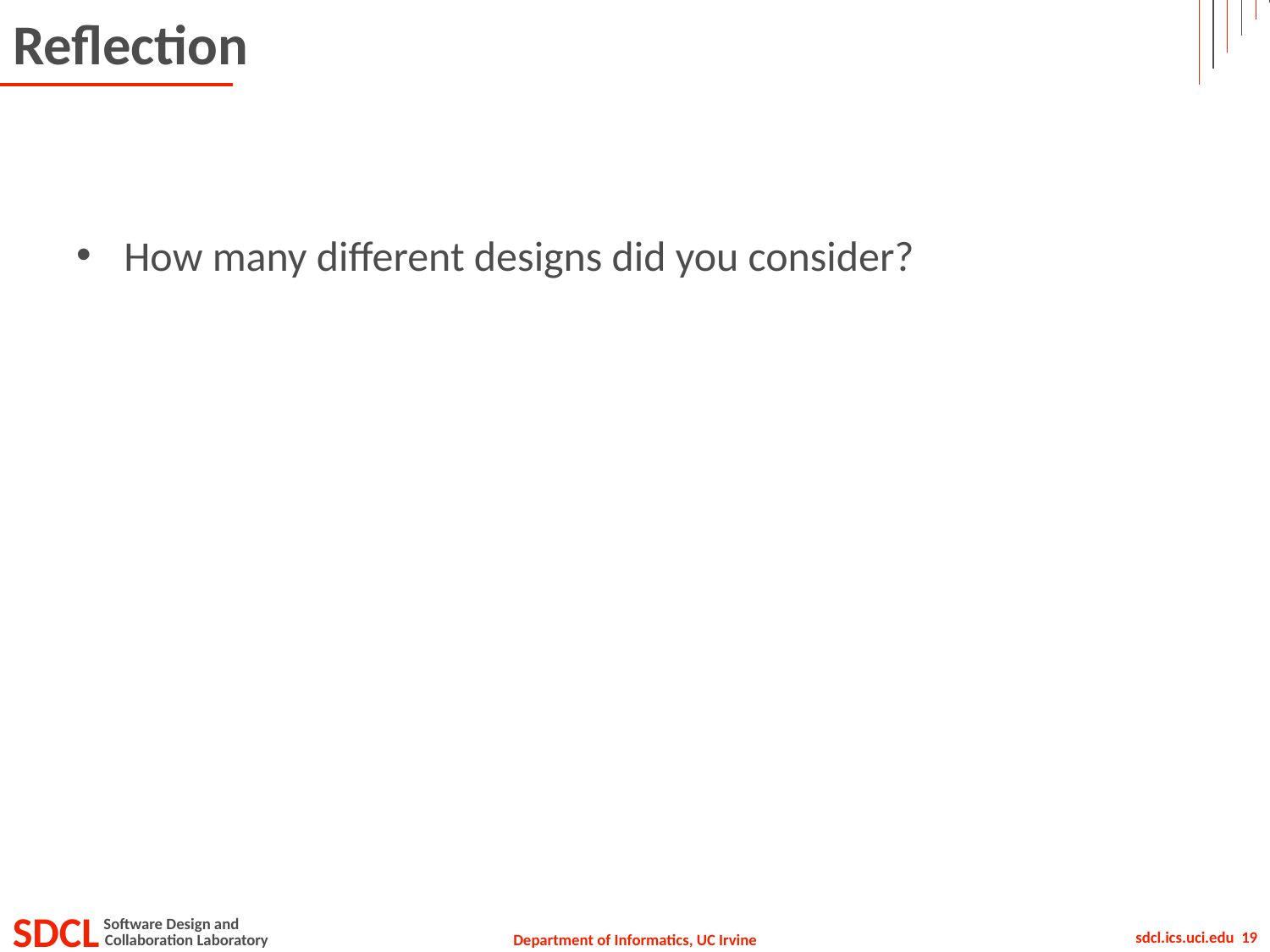

# Reflection
How many different designs did you consider?